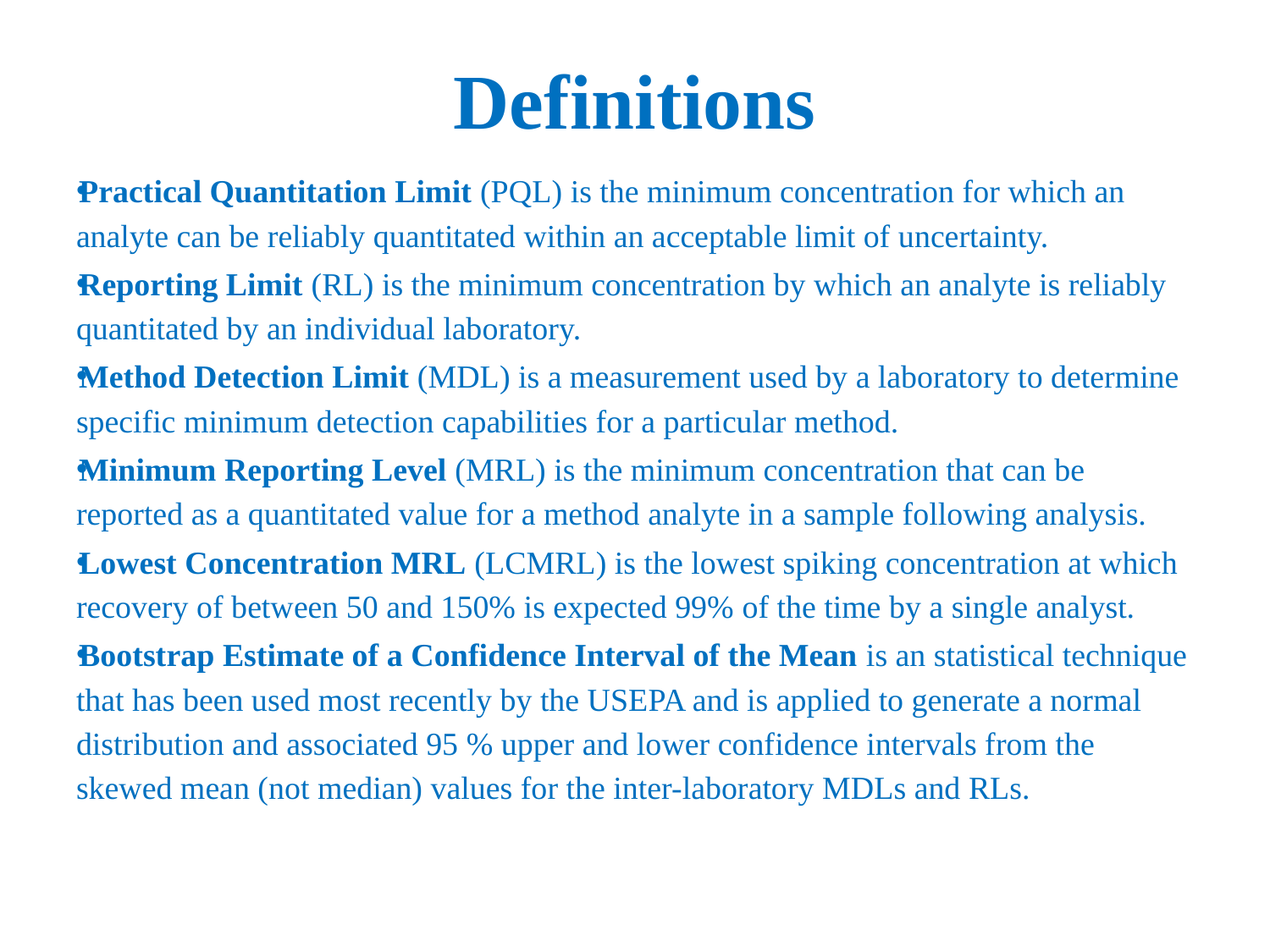

# Definitions
Practical Quantitation Limit (PQL) is the minimum concentration for which an analyte can be reliably quantitated within an acceptable limit of uncertainty.
Reporting Limit (RL) is the minimum concentration by which an analyte is reliably quantitated by an individual laboratory.
Method Detection Limit (MDL) is a measurement used by a laboratory to determine specific minimum detection capabilities for a particular method.
Minimum Reporting Level (MRL) is the minimum concentration that can be reported as a quantitated value for a method analyte in a sample following analysis.
Lowest Concentration MRL (LCMRL) is the lowest spiking concentration at which recovery of between 50 and 150% is expected 99% of the time by a single analyst.
Bootstrap Estimate of a Confidence Interval of the Mean is an statistical technique that has been used most recently by the USEPA and is applied to generate a normal distribution and associated 95 % upper and lower confidence intervals from the skewed mean (not median) values for the inter-laboratory MDLs and RLs.